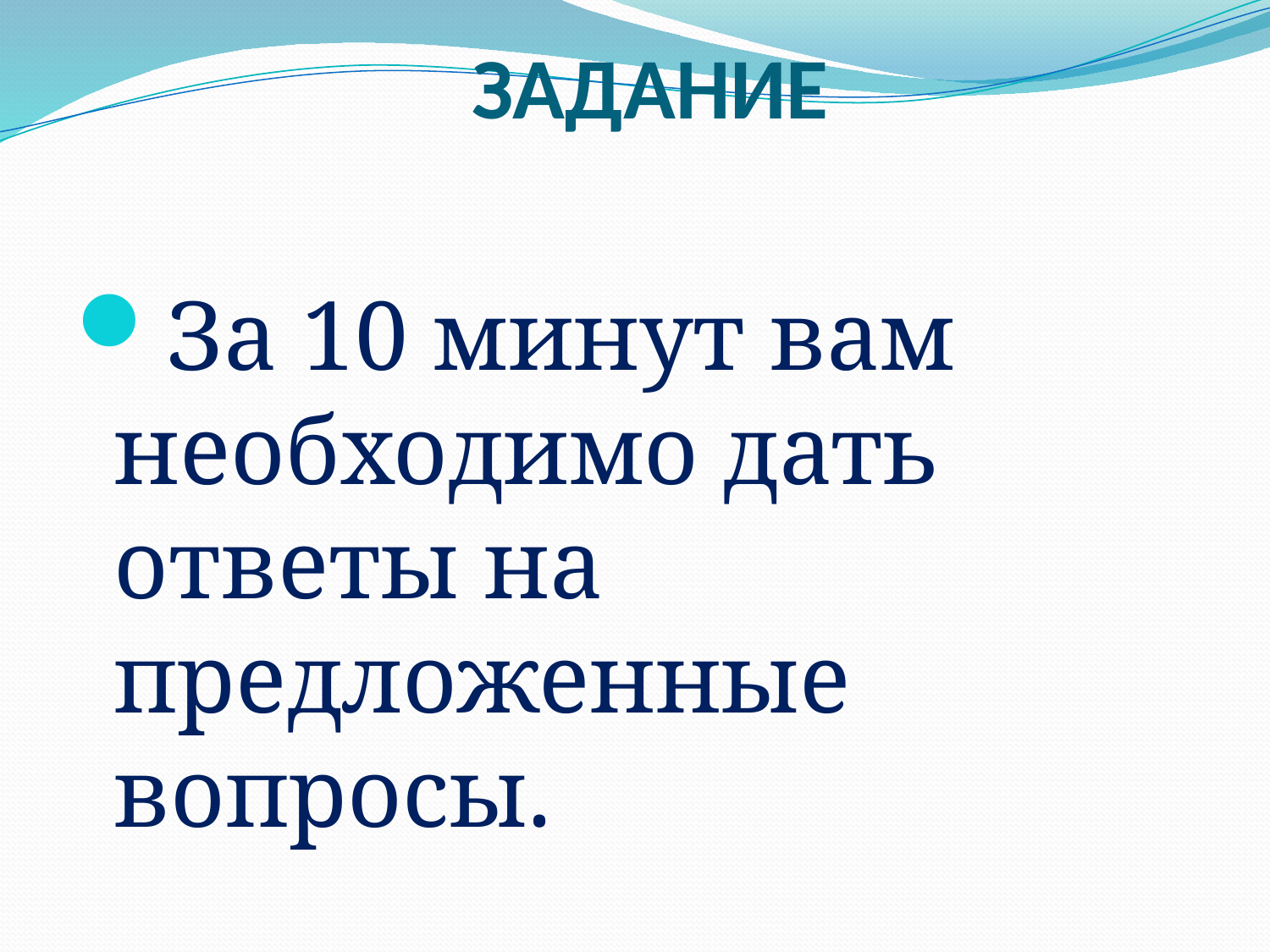

# ЗАДАНИЕ
За 10 минут вам необходимо дать ответы на предложенные вопросы.